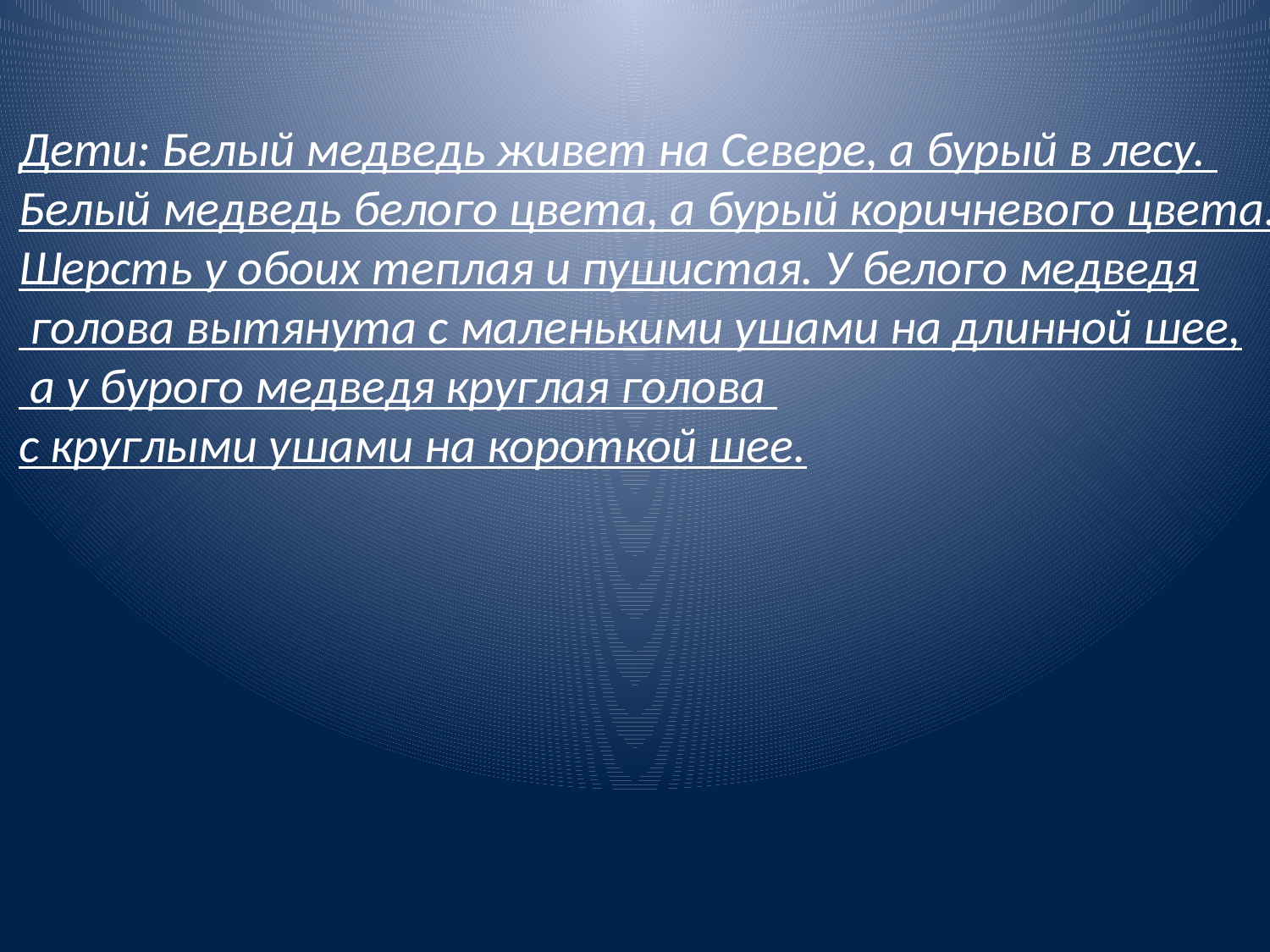

Дети: Белый медведь живет на Севере, а бурый в лесу.
Белый медведь белого цвета, а бурый коричневого цвета.
Шерсть у обоих теплая и пушистая. У белого медведя
 голова вытянута с маленькими ушами на длинной шее,
 а у бурого медведя круглая голова
с круглыми ушами на короткой шее.